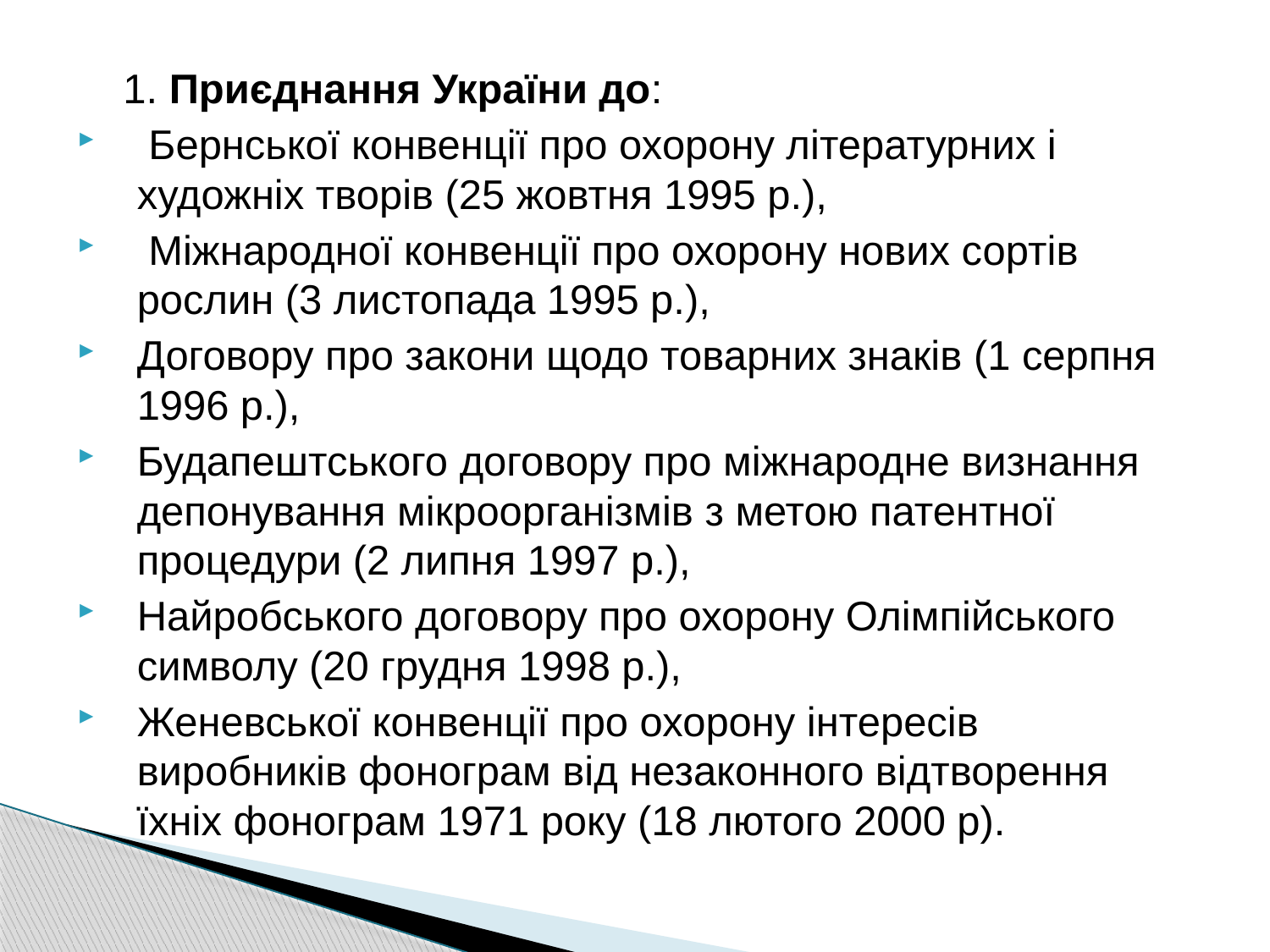

1. Приєднання України до:
 Бернської конвенції про охорону літературних і художніх творів (25 жовтня 1995 р.),
 Міжнародної конвенції про охорону нових сортів рослин (3 листопада 1995 р.),
Договору про закони щодо товарних знаків (1 серпня 1996 р.),
Будапештського договору про міжнародне визнання депонування мікроорганізмів з метою патентної процедури (2 липня 1997 р.),
Найробського договору про охорону Олімпійського символу (20 грудня 1998 р.),
Женевської конвенції про охорону інтересів виробників фонограм від незаконного відтворення їхніх фонограм 1971 року (18 лютого 2000 р).